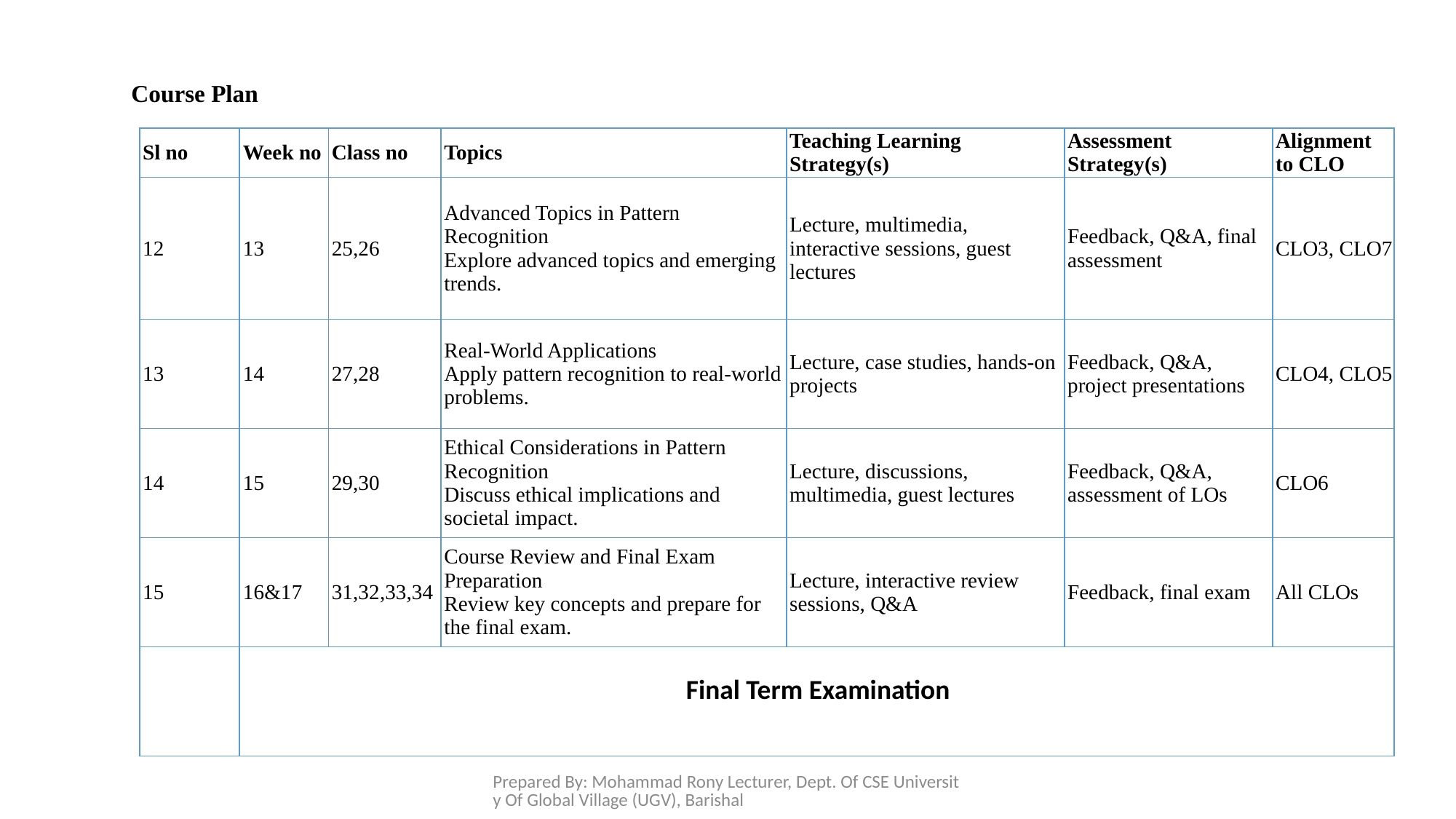

Course Plan
| Sl no | Week no | Class no | Topics | Teaching Learning Strategy(s) | Assessment Strategy(s) | Alignment to CLO |
| --- | --- | --- | --- | --- | --- | --- |
| 12 | 13 | 25,26 | Advanced Topics in Pattern Recognition Explore advanced topics and emerging trends. | Lecture, multimedia, interactive sessions, guest lectures | Feedback, Q&A, final assessment | CLO3, CLO7 |
| 13 | 14 | 27,28 | Real-World Applications Apply pattern recognition to real-world problems. | Lecture, case studies, hands-on projects | Feedback, Q&A, project presentations | CLO4, CLO5 |
| 14 | 15 | 29,30 | Ethical Considerations in Pattern Recognition Discuss ethical implications and societal impact. | Lecture, discussions, multimedia, guest lectures | Feedback, Q&A, assessment of LOs | CLO6 |
| 15 | 16&17 | 31,32,33,34 | Course Review and Final Exam Preparation Review key concepts and prepare for the final exam. | Lecture, interactive review sessions, Q&A | Feedback, final exam | All CLOs |
|  | Final Term Examination |  |  |  |  |  |
Prepared By: Mohammad Rony Lecturer, Dept. Of CSE University Of Global Village (UGV), Barishal